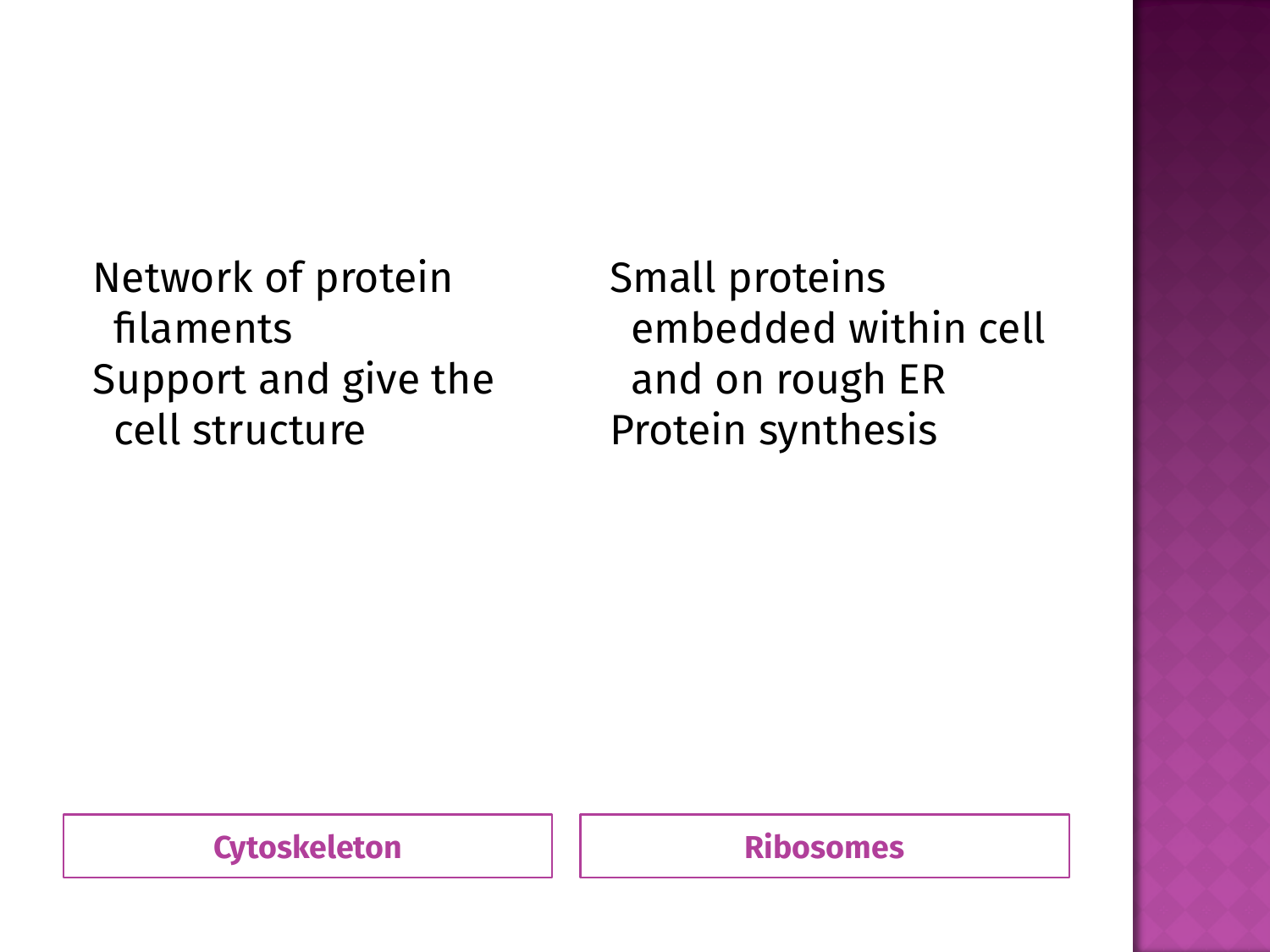

Network of protein filaments
Support and give the cell structure
Small proteins embedded within cell and on rough ER
Protein synthesis
Cytoskeleton
Ribosomes